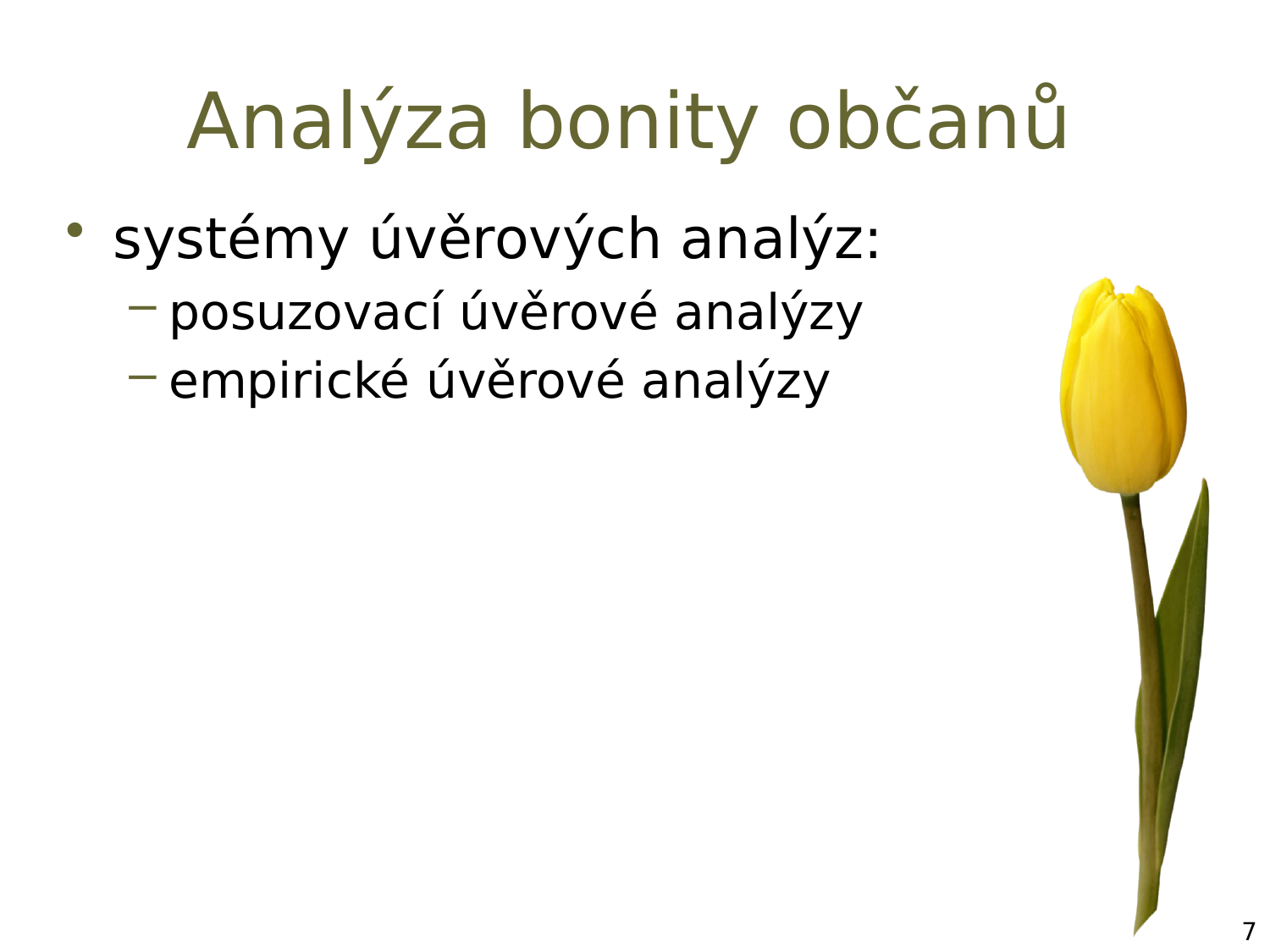

# Analýza bonity občanů
systémy úvěrových analýz:
posuzovací úvěrové analýzy
empirické úvěrové analýzy

7